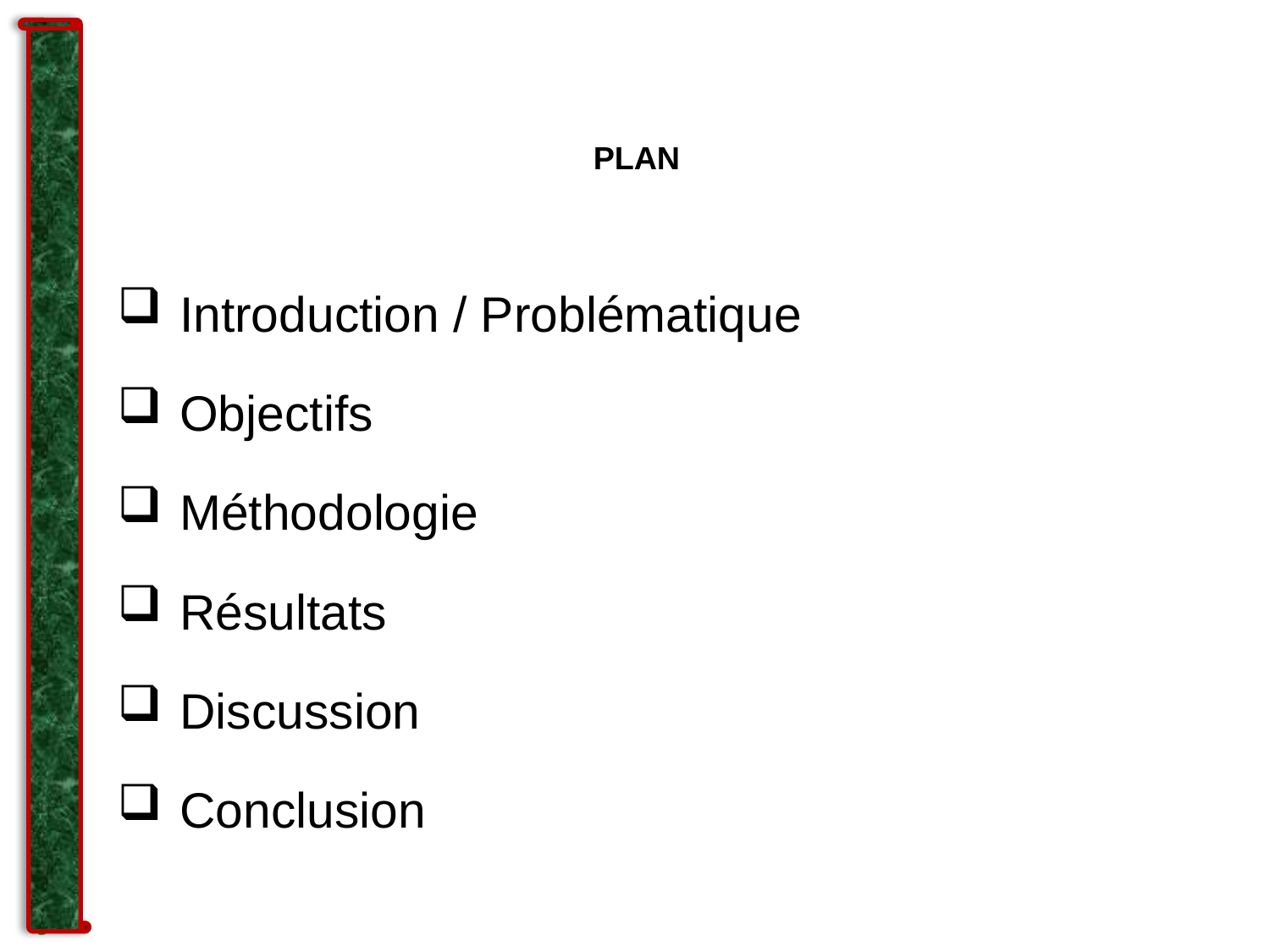

# PLAN
 Introduction / Problématique
 Objectifs
 Méthodologie
 Résultats
 Discussion
 Conclusion